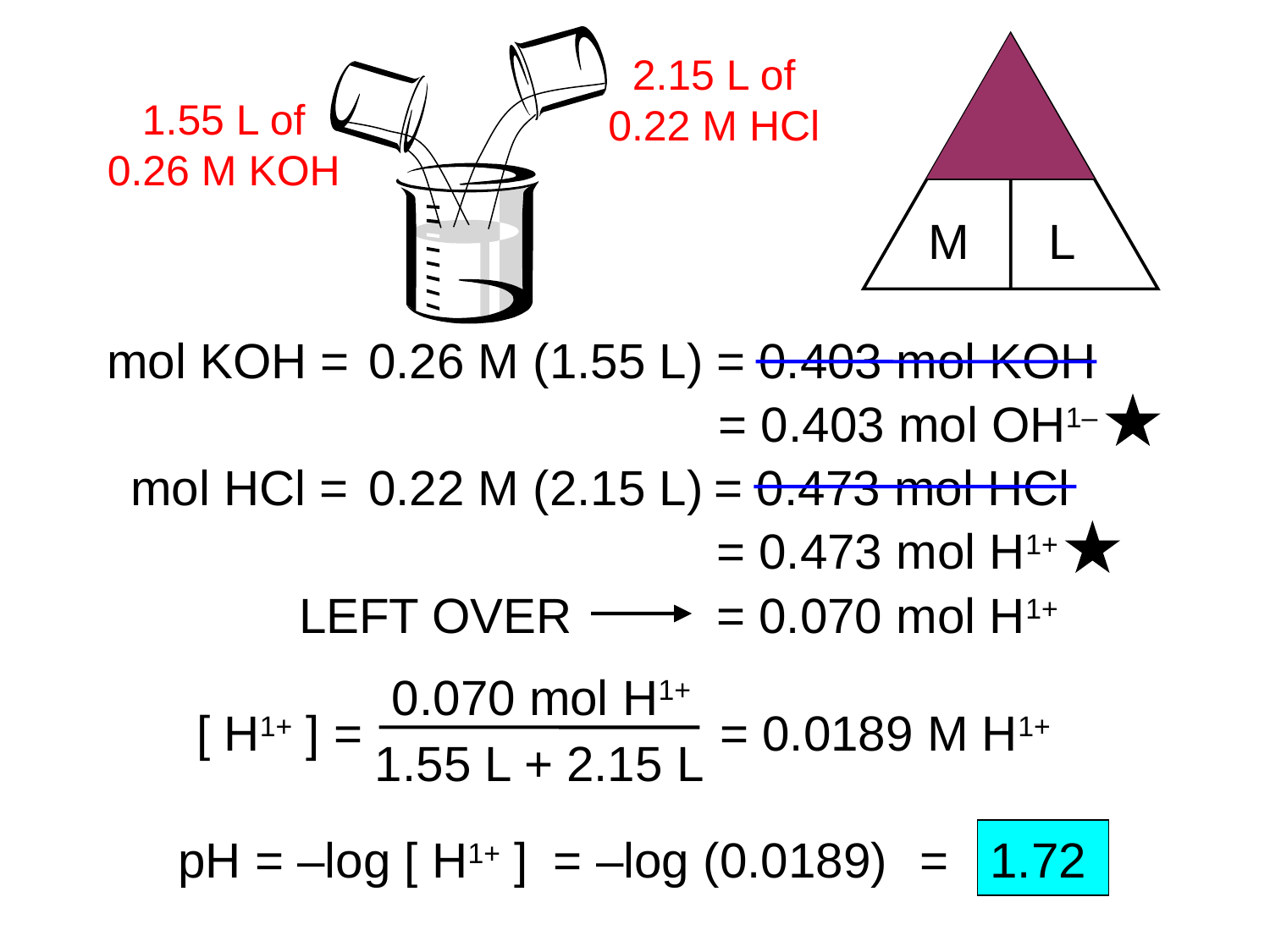

mol
   M
   L

2.15 L of
0.22 M HCl
1.55 L of
0.26 M KOH
mol KOH =
0.26 M (1.55 L)
= 0.403 mol KOH

= 0.403 mol OH1–

mol HCl =
0.22 M (2.15 L)
= 0.473 mol HCl

= 0.473 mol H1+

LEFT OVER
= 0.070 mol H1+

0.070 mol H1+
[ H1+ ] =
= 0.0189 M H1+
1.55 L + 2.15 L

pH = –log [ H1+ ]
= –log (0.0189)
=   1.72